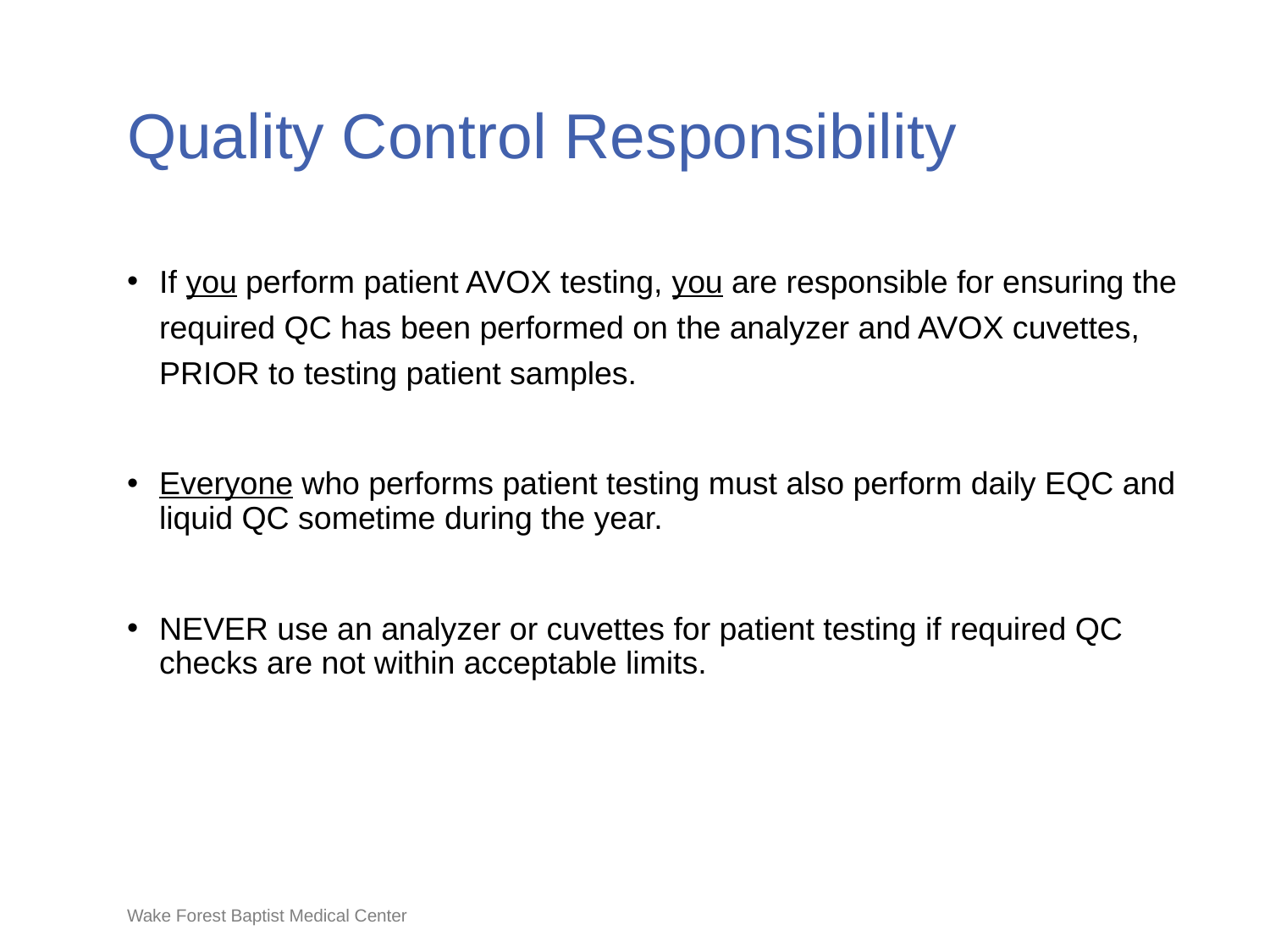

# Quality Control Responsibility
If you perform patient AVOX testing, you are responsible for ensuring the required QC has been performed on the analyzer and AVOX cuvettes, PRIOR to testing patient samples.

Everyone who performs patient testing must also perform daily EQC and liquid QC sometime during the year.

NEVER use an analyzer or cuvettes for patient testing if required QC checks are not within acceptable limits.